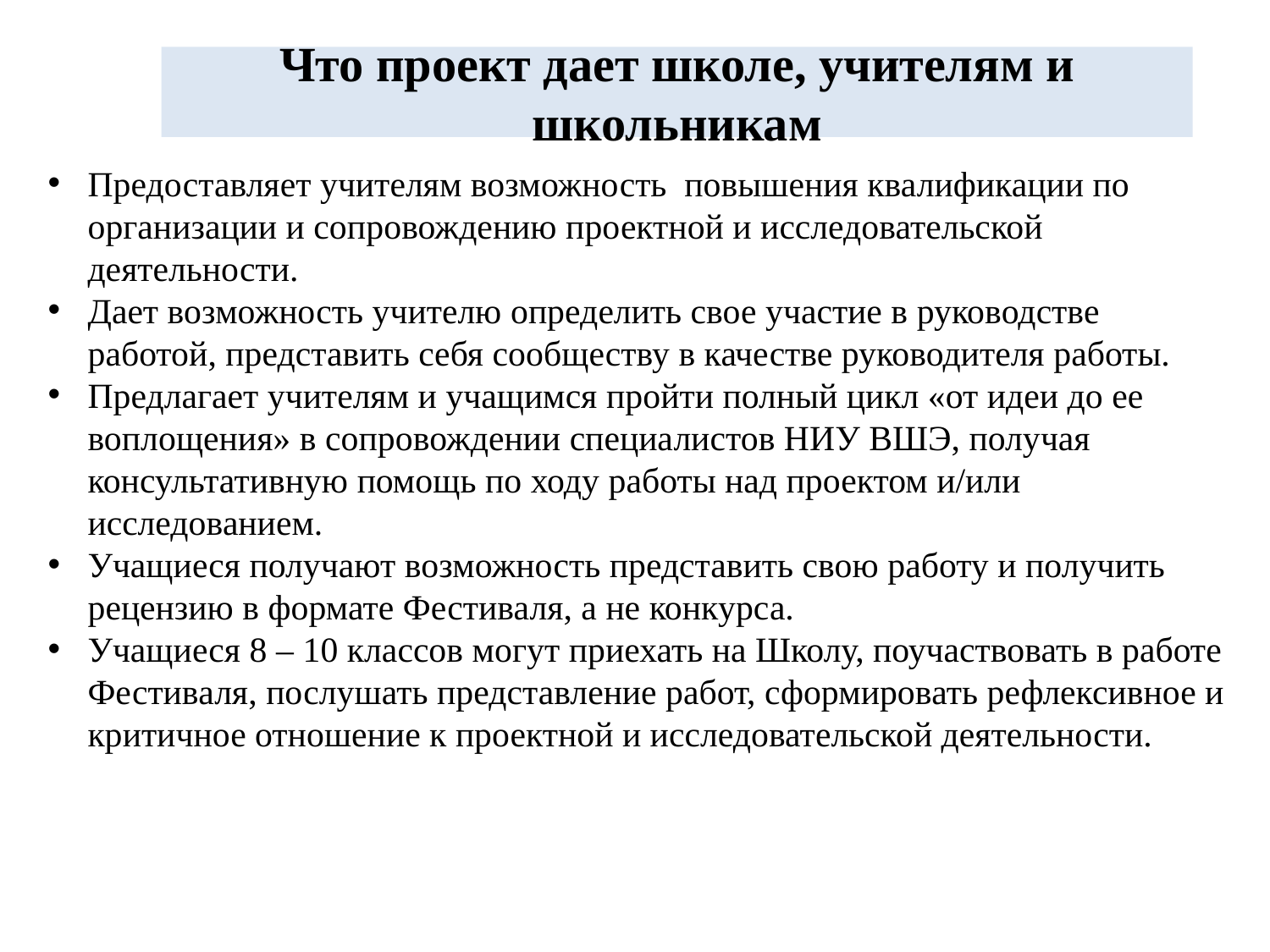

Что проект дает школе, учителям и школьникам
Предоставляет учителям возможность  повышения квалификации по организации и сопровождению проектной и исследовательской деятельности.
Дает возможность учителю определить свое участие в руководстве работой, представить себя сообществу в качестве руководителя работы.
Предлагает учителям и учащимся пройти полный цикл «от идеи до ее воплощения» в сопровождении специалистов НИУ ВШЭ, получая консультативную помощь по ходу работы над проектом и/или исследованием.
Учащиеся получают возможность представить свою работу и получить рецензию в формате Фестиваля, а не конкурса.
Учащиеся 8 – 10 классов могут приехать на Школу, поучаствовать в работе Фестиваля, послушать представление работ, сформировать рефлексивное и критичное отношение к проектной и исследовательской деятельности.

фото
фото
Ф

Высшая школа экономики, Москва, 2017